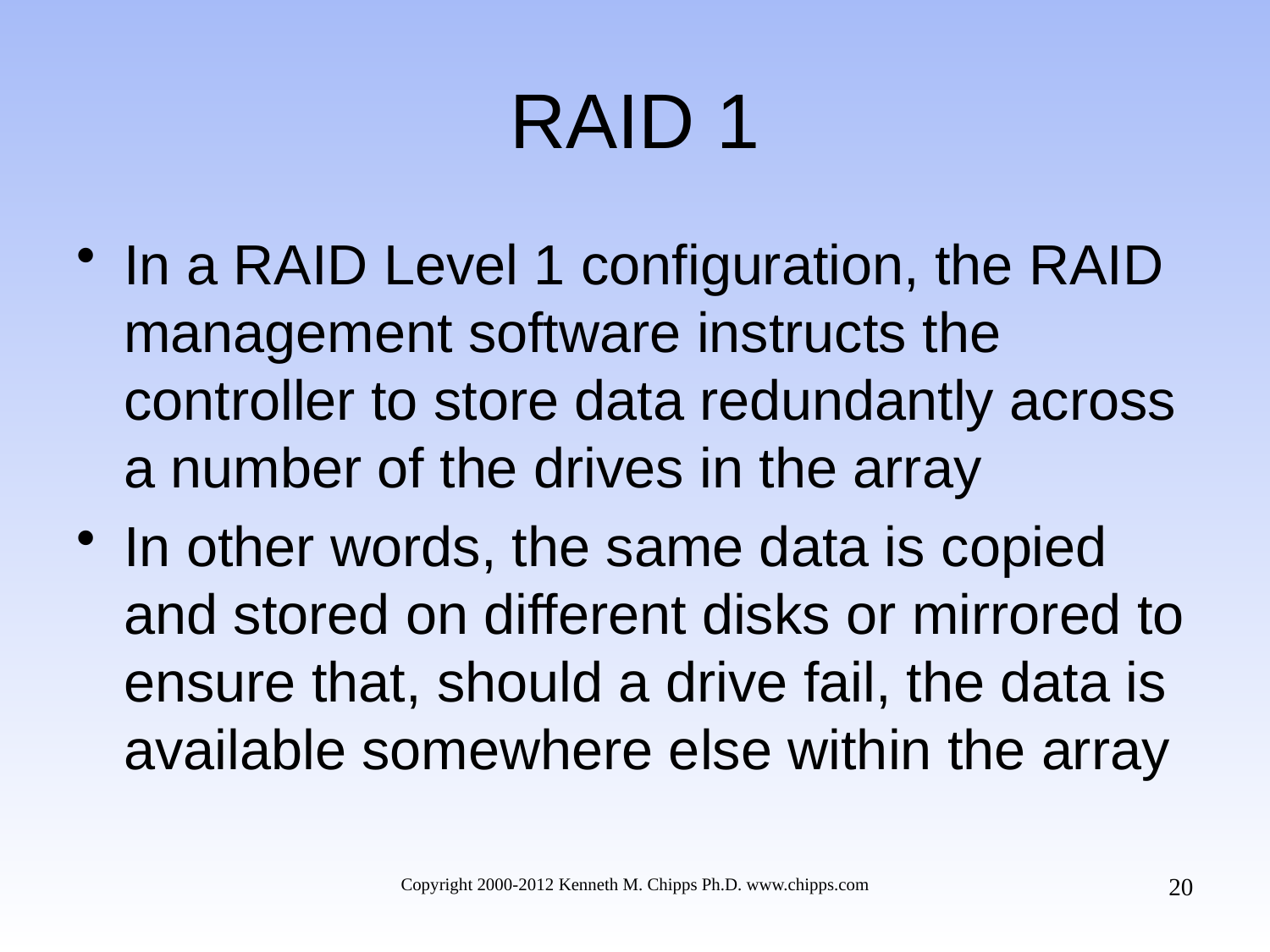

# RAID 1
In a RAID Level 1 configuration, the RAID management software instructs the controller to store data redundantly across a number of the drives in the array
In other words, the same data is copied and stored on different disks or mirrored to ensure that, should a drive fail, the data is available somewhere else within the array
20
Copyright 2000-2012 Kenneth M. Chipps Ph.D. www.chipps.com